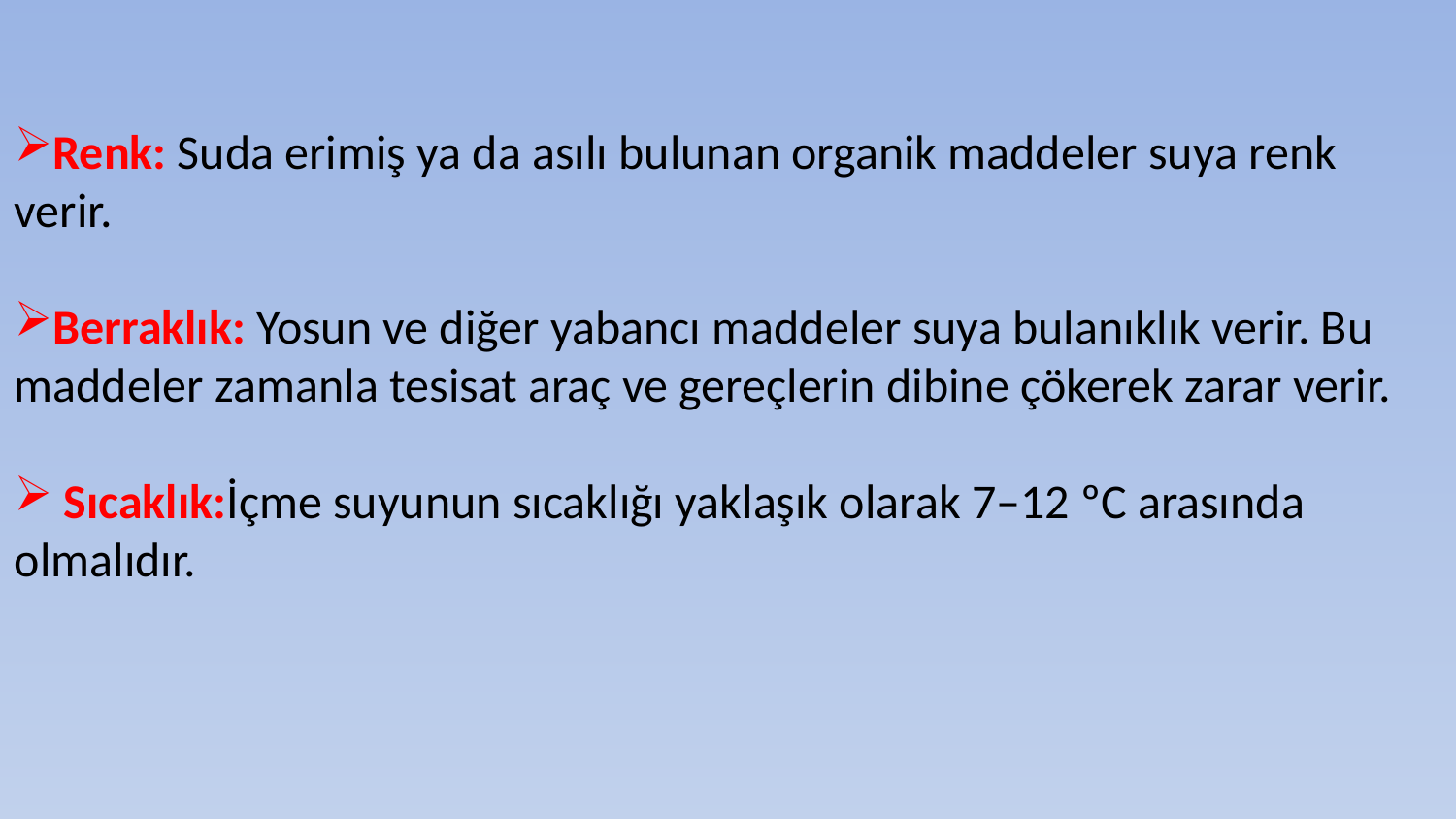

Renk: Suda erimiş ya da asılı bulunan organik maddeler suya renk verir.

Berraklık: Yosun ve diğer yabancı maddeler suya bulanıklık verir. Bu maddeler zamanla tesisat araç ve gereçlerin dibine çökerek zarar verir.

 Sıcaklık:İçme suyunun sıcaklığı yaklaşık olarak 7–12 ºC arasında olmalıdır.